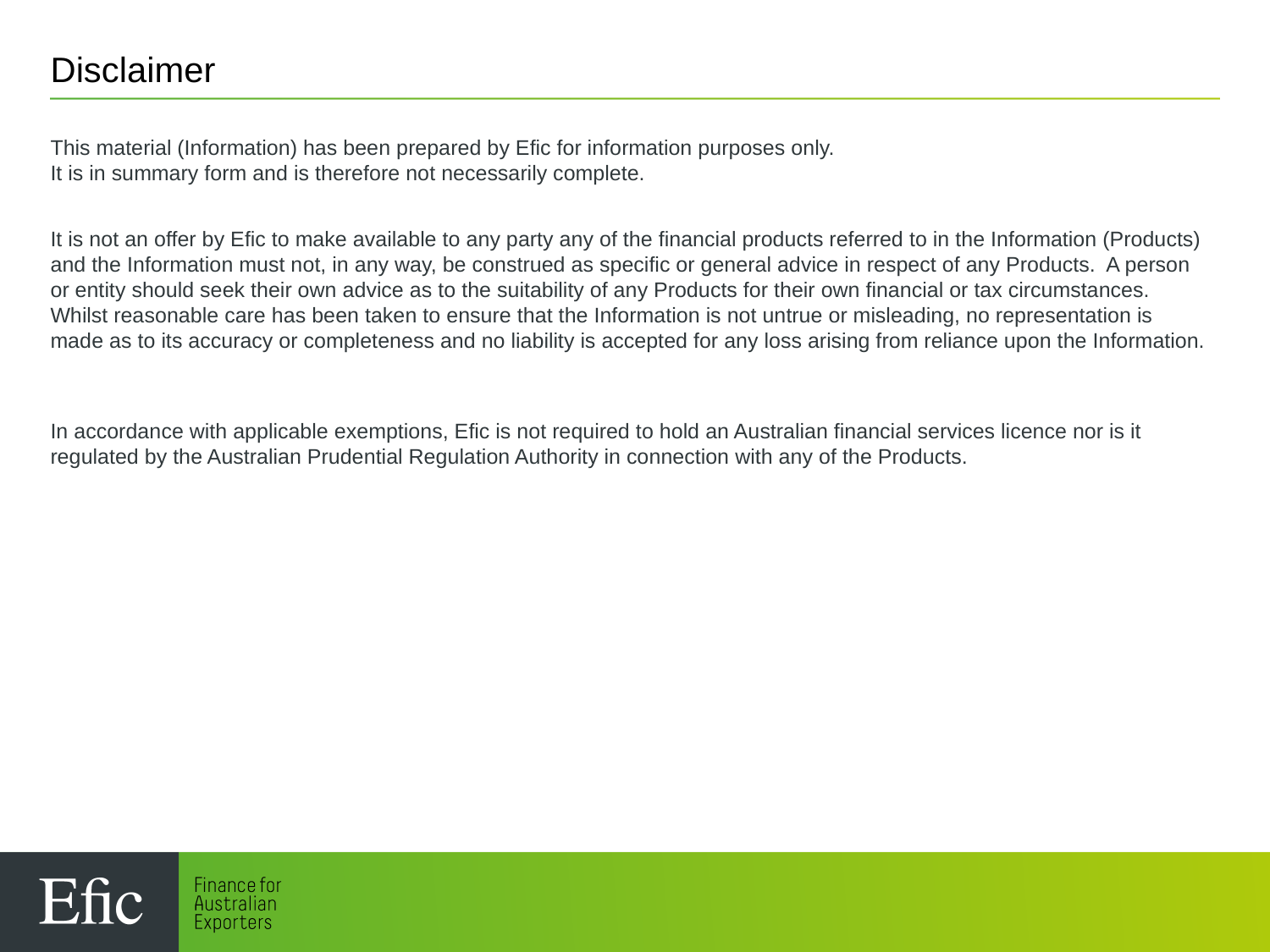

Disclaimer
This material (Information) has been prepared by Efic for information purposes only.
It is in summary form and is therefore not necessarily complete.
It is not an offer by Efic to make available to any party any of the financial products referred to in the Information (Products) and the Information must not, in any way, be construed as specific or general advice in respect of any Products.  A person or entity should seek their own advice as to the suitability of any Products for their own financial or tax circumstances. Whilst reasonable care has been taken to ensure that the Information is not untrue or misleading, no representation is made as to its accuracy or completeness and no liability is accepted for any loss arising from reliance upon the Information.
In accordance with applicable exemptions, Efic is not required to hold an Australian financial services licence nor is it regulated by the Australian Prudential Regulation Authority in connection with any of the Products.